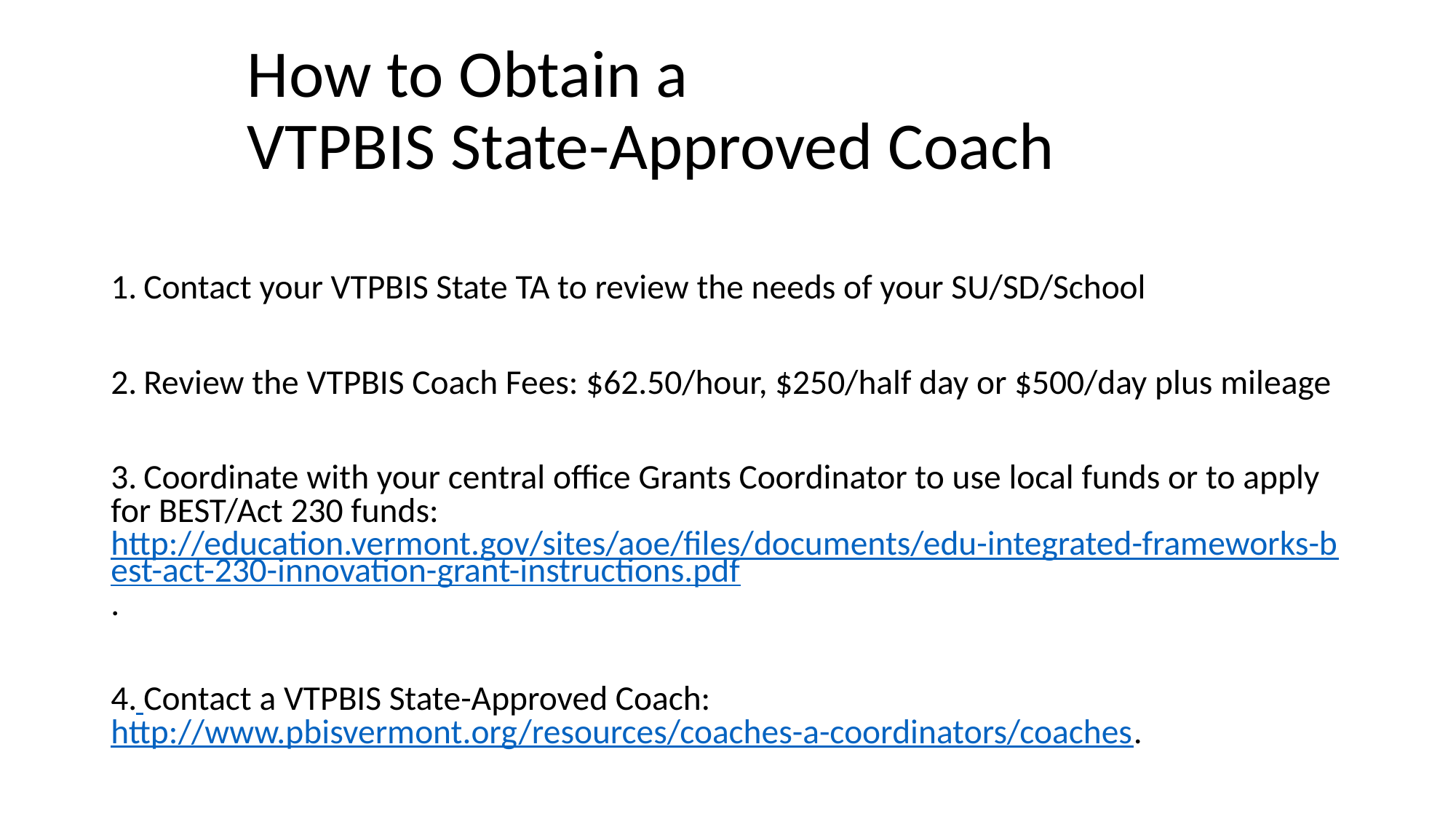

# How to Obtain a VTPBIS State-Approved Coach

 Contact your VTPBIS State TA to review the needs of your SU/SD/School

 Review the VTPBIS Coach Fees: $62.50/hour, $250/half day or $500/day plus mileage

 Coordinate with your central office Grants Coordinator to use local funds or to apply for BEST/Act 230 funds: http://education.vermont.gov/sites/aoe/files/documents/edu-integrated-frameworks-best-act-230-innovation-grant-instructions.pdf.

 Contact a VTPBIS State-Approved Coach: http://www.pbisvermont.org/resources/coaches-a-coordinators/coaches.